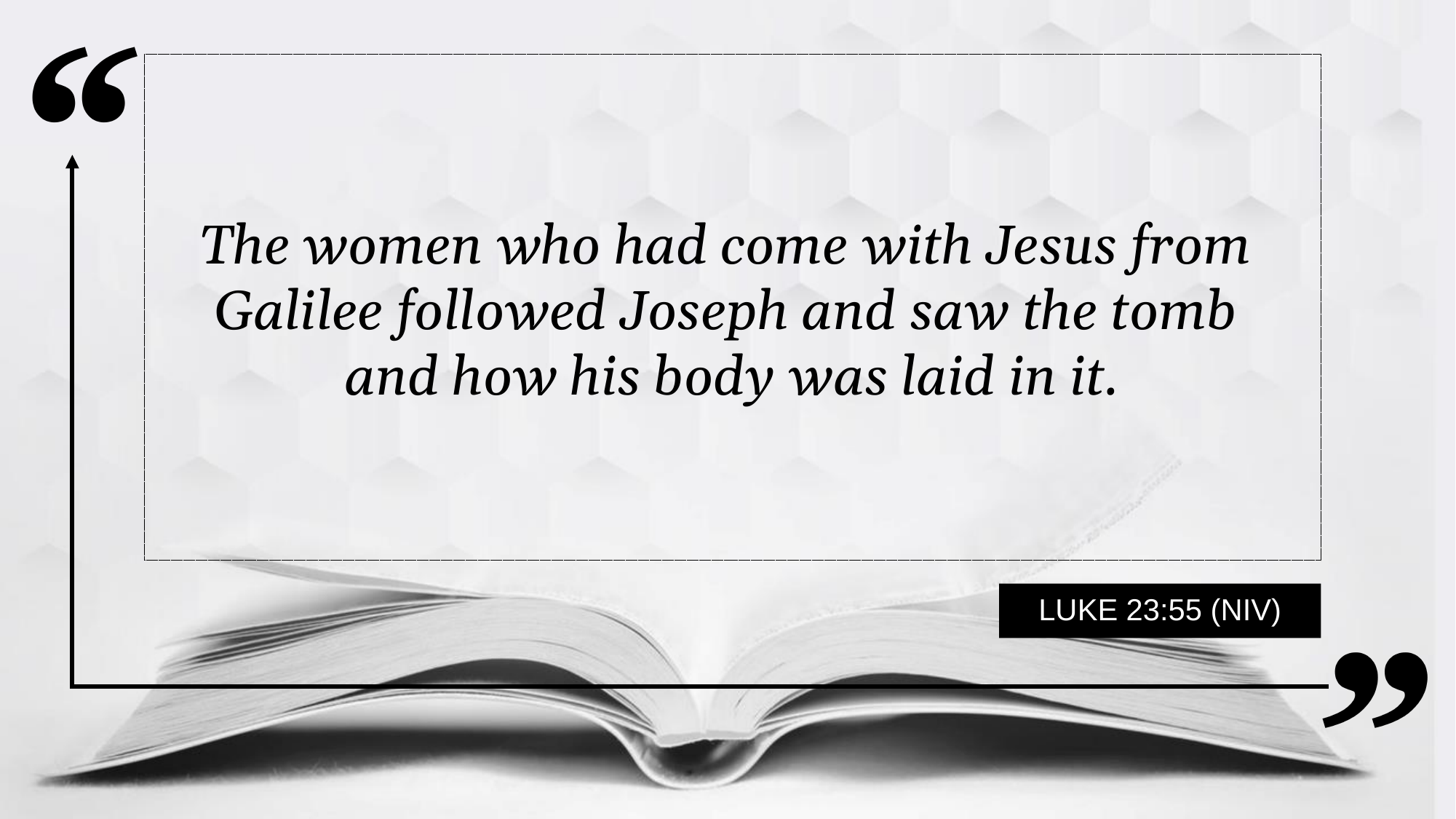

The women who had come with Jesus from
Galilee followed Joseph and saw the tomb
and how his body was laid in it.
LUke 23:55 (NIV)